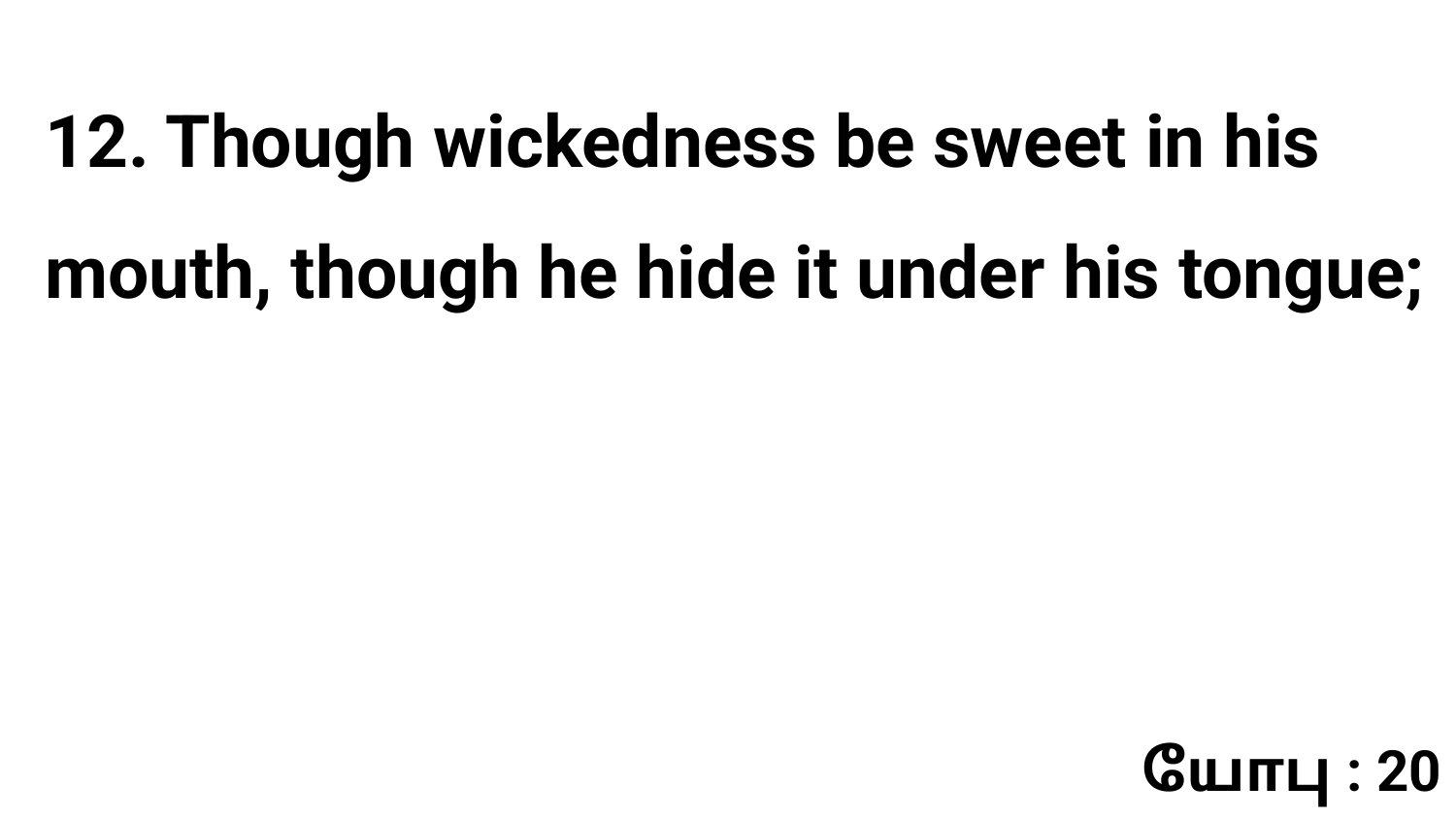

12. Though wickedness be sweet in his mouth, though he hide it under his tongue;
யோபு : 20